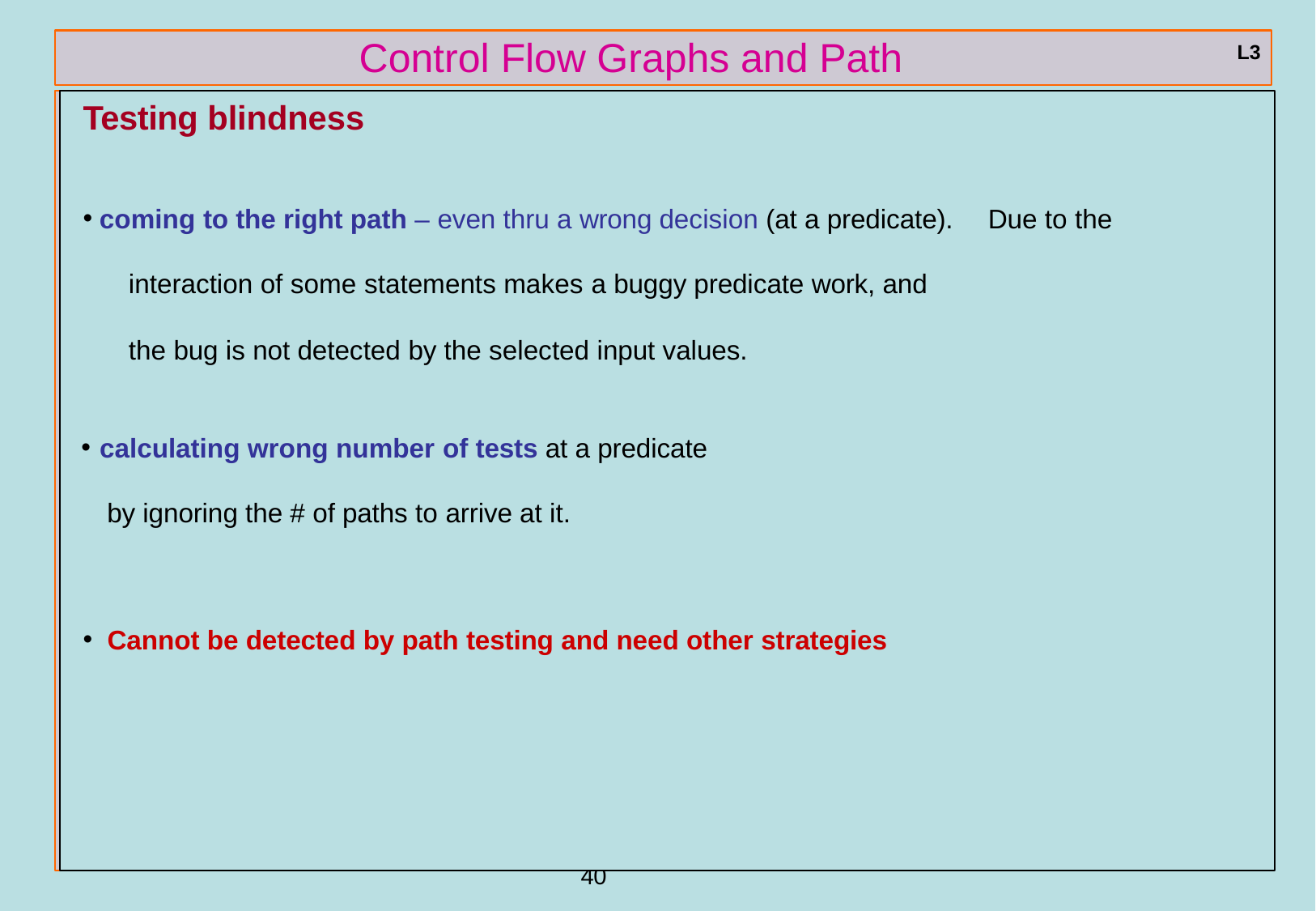

# Control Flow Graphs and Path Testing
L3

Testing blindness
coming to the right path – even thru a wrong decision (at a predicate).
Due to the
interaction of some statements makes a buggy predicate work, and

the bug is not detected by the selected input values.

calculating wrong number of tests at a predicate  by ignoring the # of paths to arrive at it.
Cannot be detected by path testing and need other strategies
ref boris beizer	40